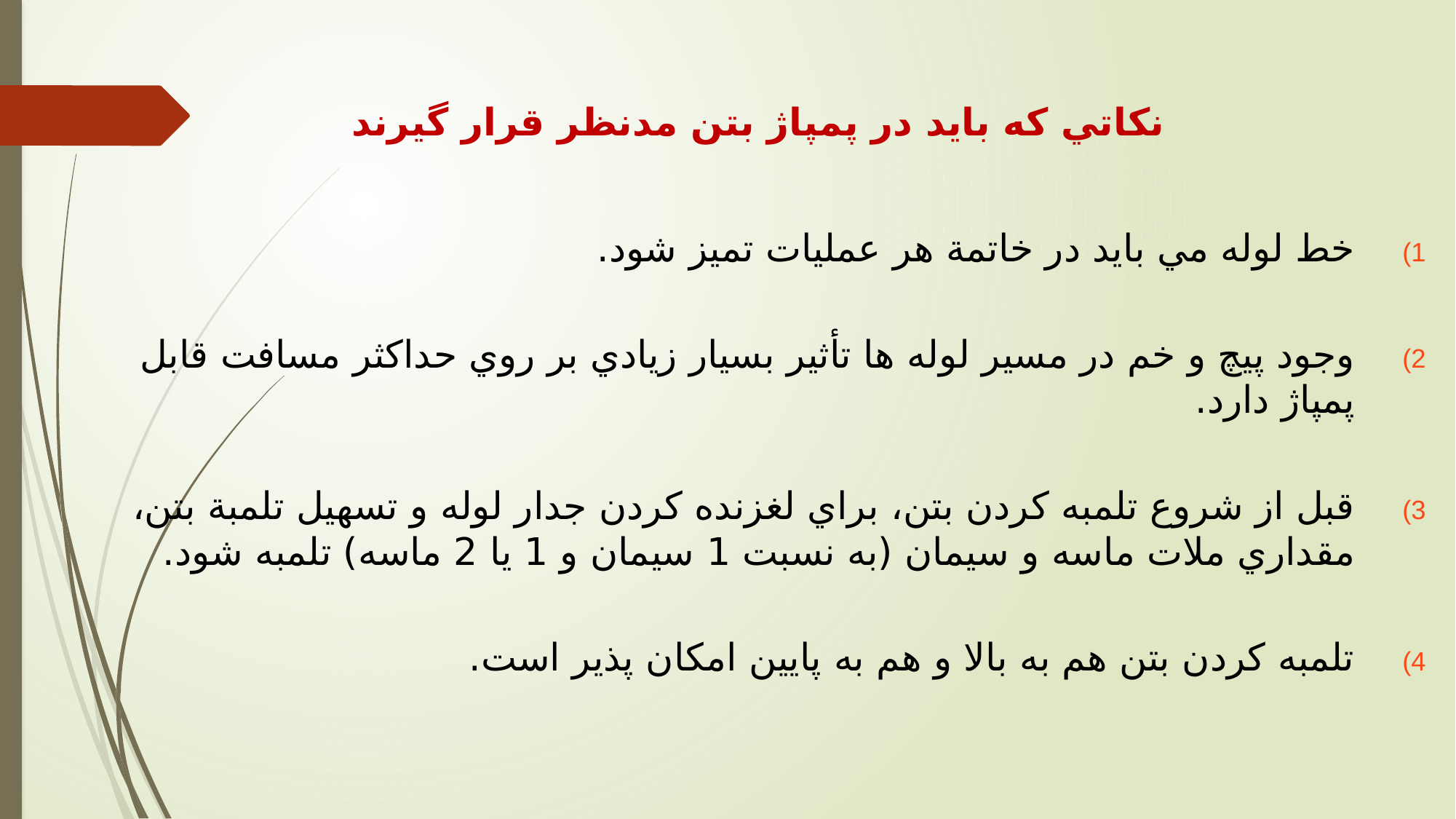

نکاتي که بايد در پمپاژ بتن مدنظر قرار گيرند
خط لوله مي بايد در خاتمة هر عمليات تميز شود.

وجود پيچ و خم در مسير لوله ها تأثير بسيار زيادي بر روي حداکثر مسافت قابل پمپاژ دارد.

قبل از شروع تلمبه کردن بتن، براي لغزنده کردن جدار لوله و تسهيل تلمبة بتن، مقداري ملات ماسه و سيمان (به نسبت 1 سيمان و 1 يا 2 ماسه) تلمبه شود.

تلمبه کردن بتن هم به بالا و هم به پايين امکان پذير است.